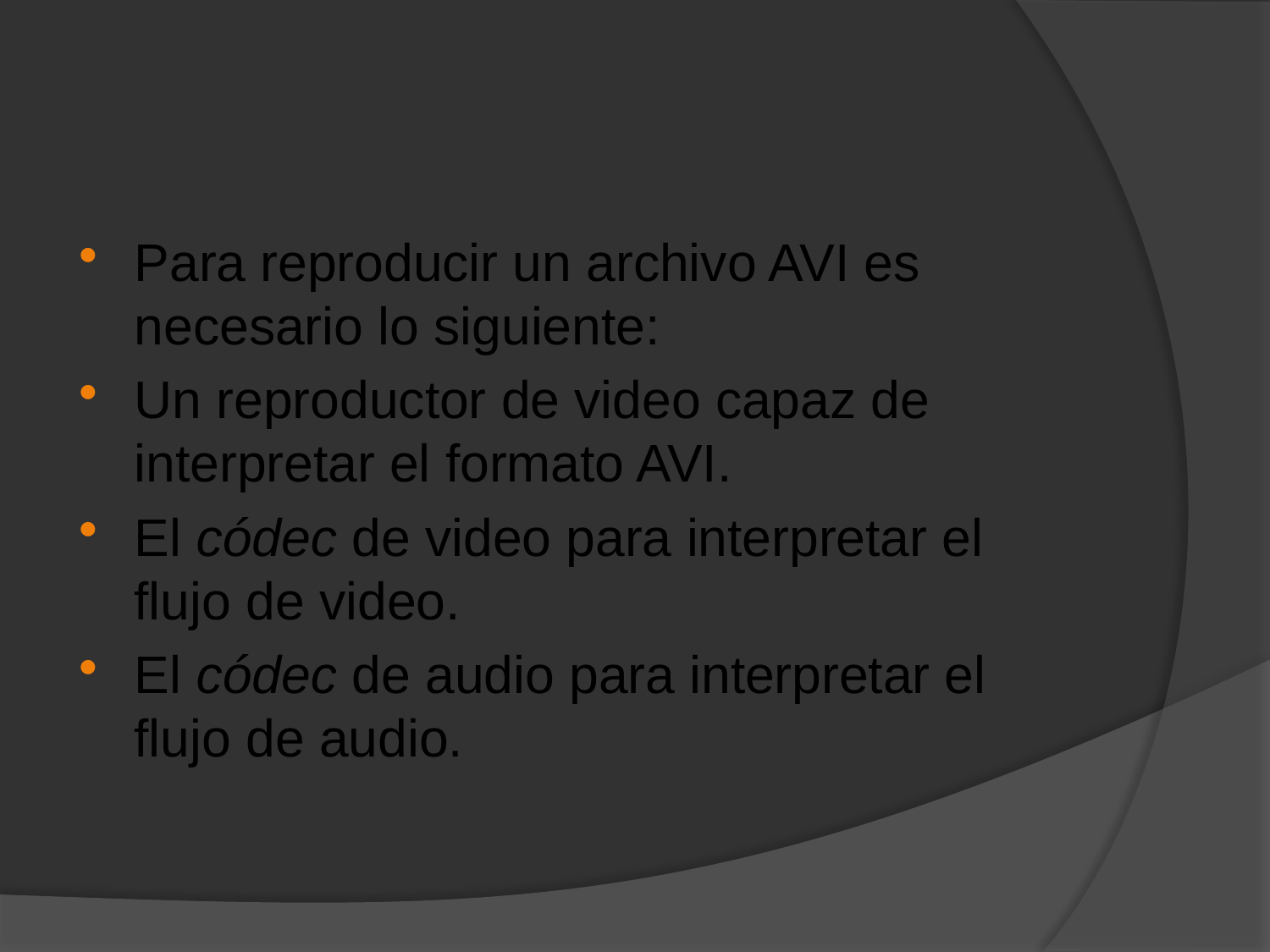

Para reproducir un archivo AVI es necesario lo siguiente:
Un reproductor de video capaz de interpretar el formato AVI.
El códec de video para interpretar el flujo de video.
El códec de audio para interpretar el flujo de audio.